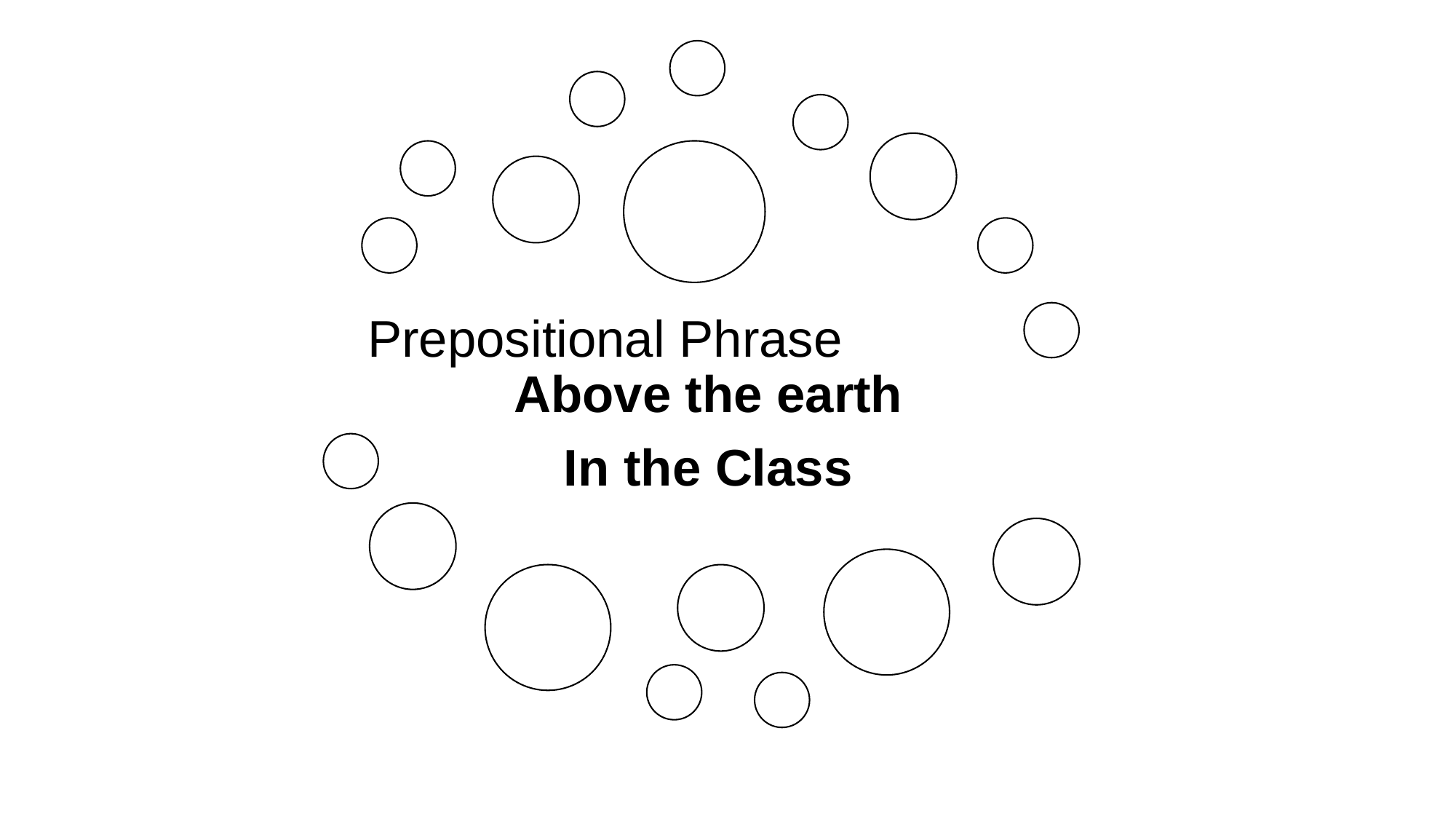

Prepositional Phrase
Above the earth
In the Class